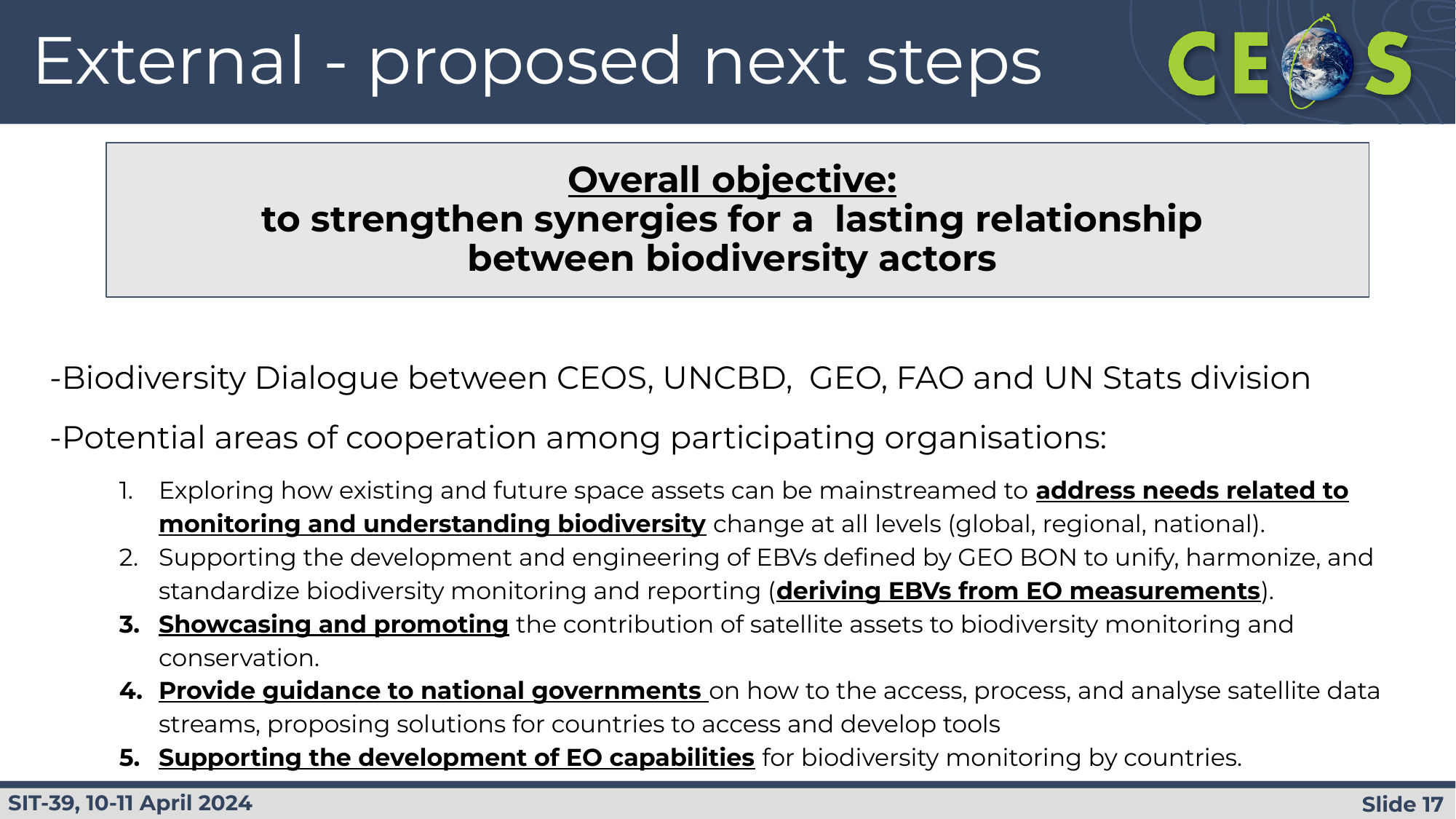

# External - proposed next steps
Overall objective:
to strengthen synergies for a  lasting relationship
between biodiversity actors

-Biodiversity Dialogue between CEOS, UNCBD,  GEO, FAO and UN Stats division
-Potential areas of cooperation among participating organisations:
Exploring how existing and future space assets can be mainstreamed to address needs related to monitoring and understanding biodiversity change at all levels (global, regional, national).
Supporting the development and engineering of EBVs defined by GEO BON to unify, harmonize, and standardize biodiversity monitoring and reporting (deriving EBVs from EO measurements).
Showcasing and promoting the contribution of satellite assets to biodiversity monitoring and conservation.
Provide guidance to national governments on how to the access, process, and analyse satellite data streams, proposing solutions for countries to access and develop tools
Supporting the development of EO capabilities for biodiversity monitoring by countries.